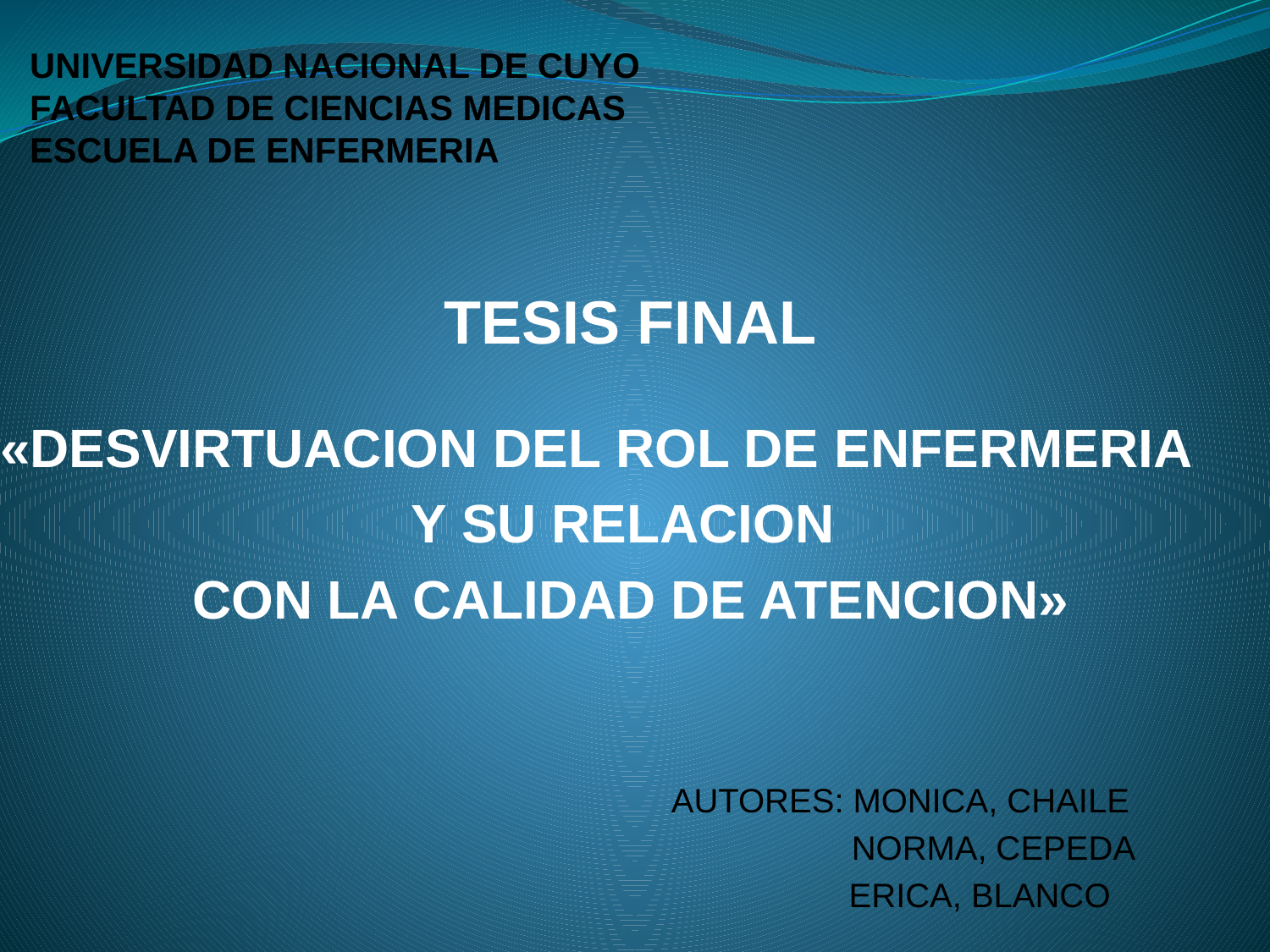

# UNIVERSIDAD NACIONAL DE CUYO FACULTAD DE CIENCIAS MEDICAS ESCUELA DE ENFERMERIA

TESIS FINAL

«DESVIRTUACION DEL ROL DE ENFERMERIA
Y SU RELACION
CON LA CALIDAD DE ATENCION»

                                                          AUTORES: MONICA, CHAILE
                                                                              NORMA, CEPEDA
                                                                           ERICA, BLANCO